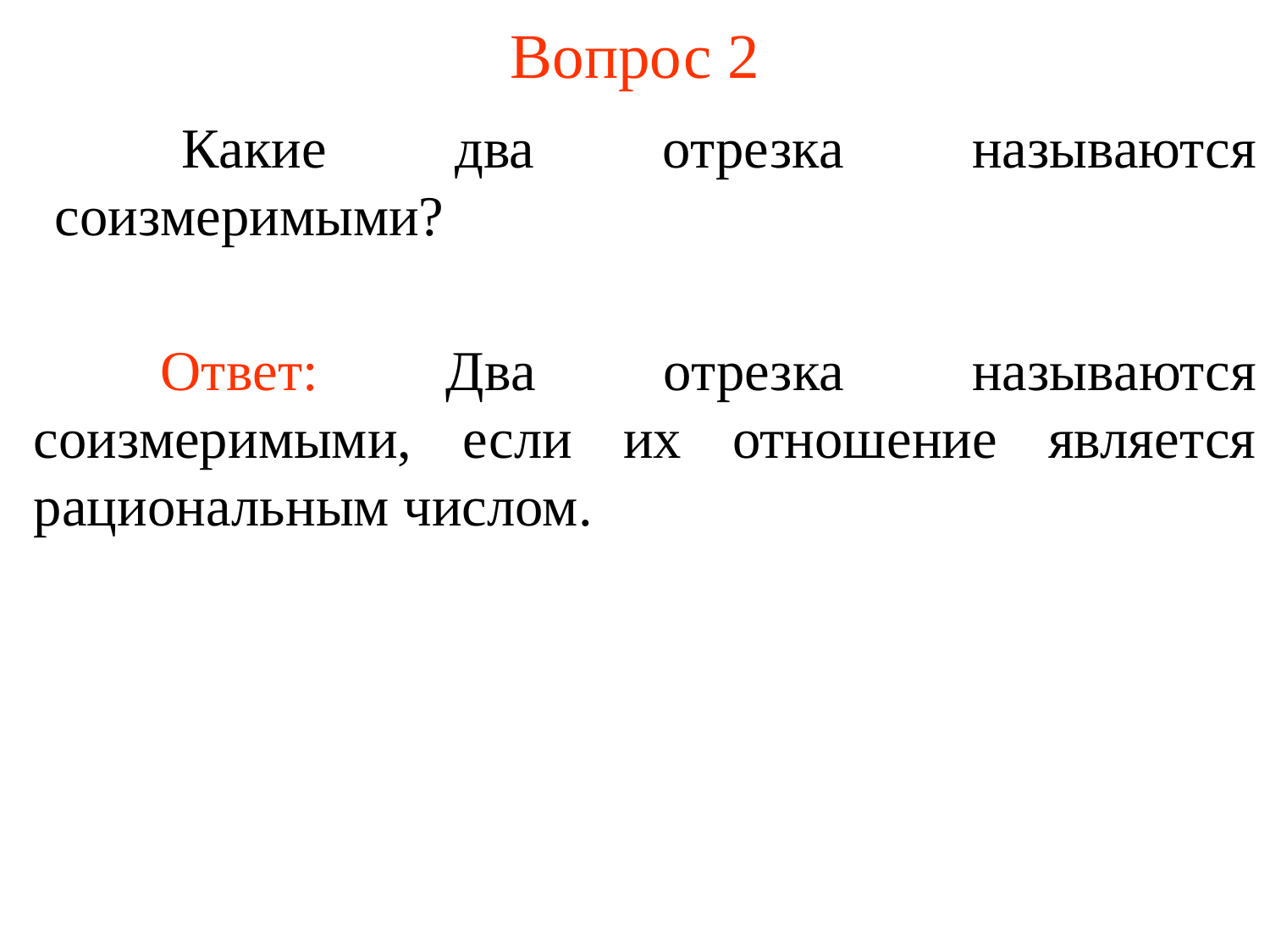

# Вопрос 2
	Какие два отрезка называются соизмеримыми?
	Ответ: Два отрезка называются соизмеримыми, если их отношение является рациональным числом.